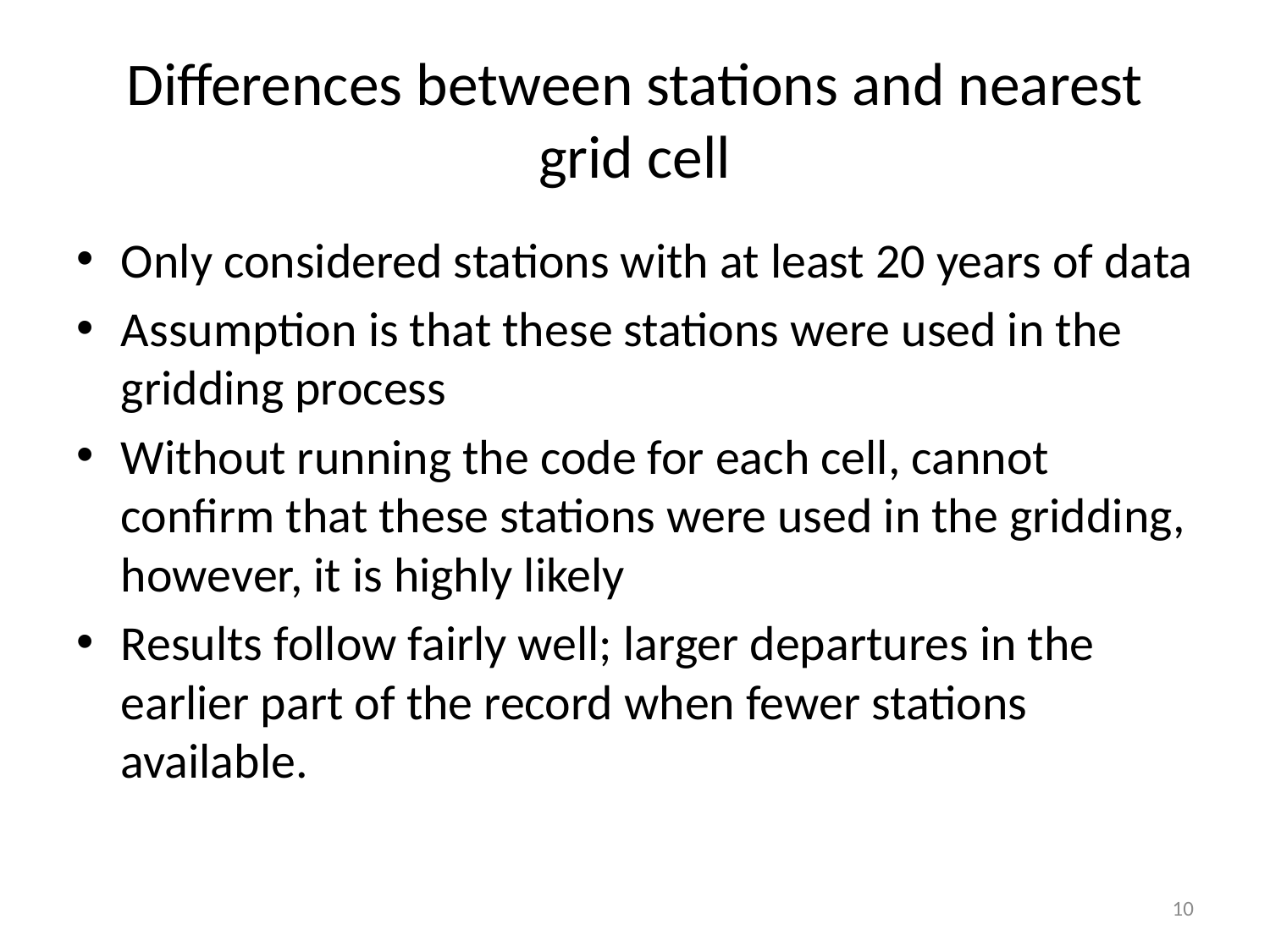

# Differences between stations and nearest grid cell
Only considered stations with at least 20 years of data
Assumption is that these stations were used in the gridding process
Without running the code for each cell, cannot confirm that these stations were used in the gridding, however, it is highly likely
Results follow fairly well; larger departures in the earlier part of the record when fewer stations available.
10